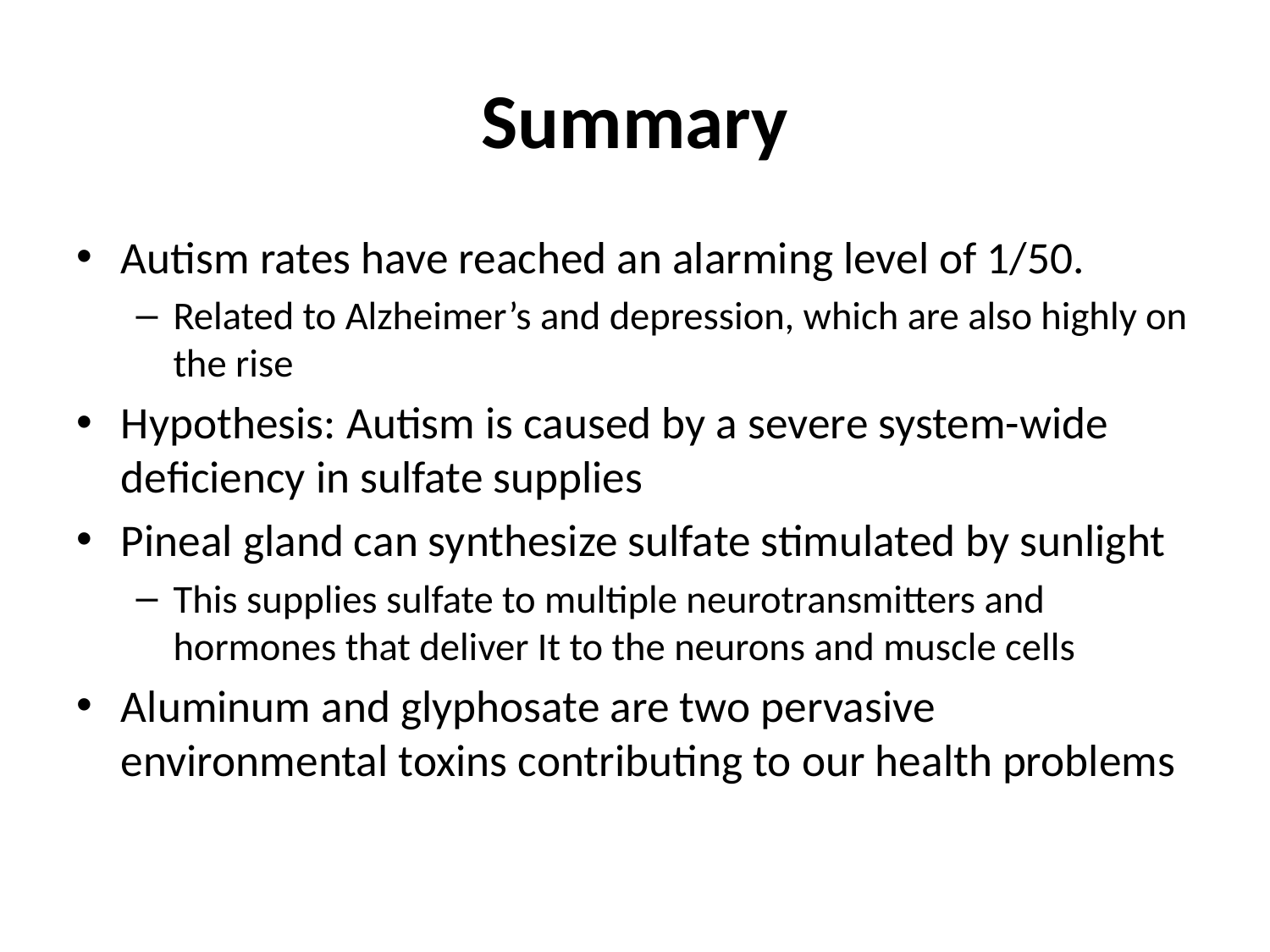

# Summary
Autism rates have reached an alarming level of 1/50.
Related to Alzheimer’s and depression, which are also highly on the rise
Hypothesis: Autism is caused by a severe system-wide deficiency in sulfate supplies
Pineal gland can synthesize sulfate stimulated by sunlight
This supplies sulfate to multiple neurotransmitters and hormones that deliver It to the neurons and muscle cells
Aluminum and glyphosate are two pervasive environmental toxins contributing to our health problems